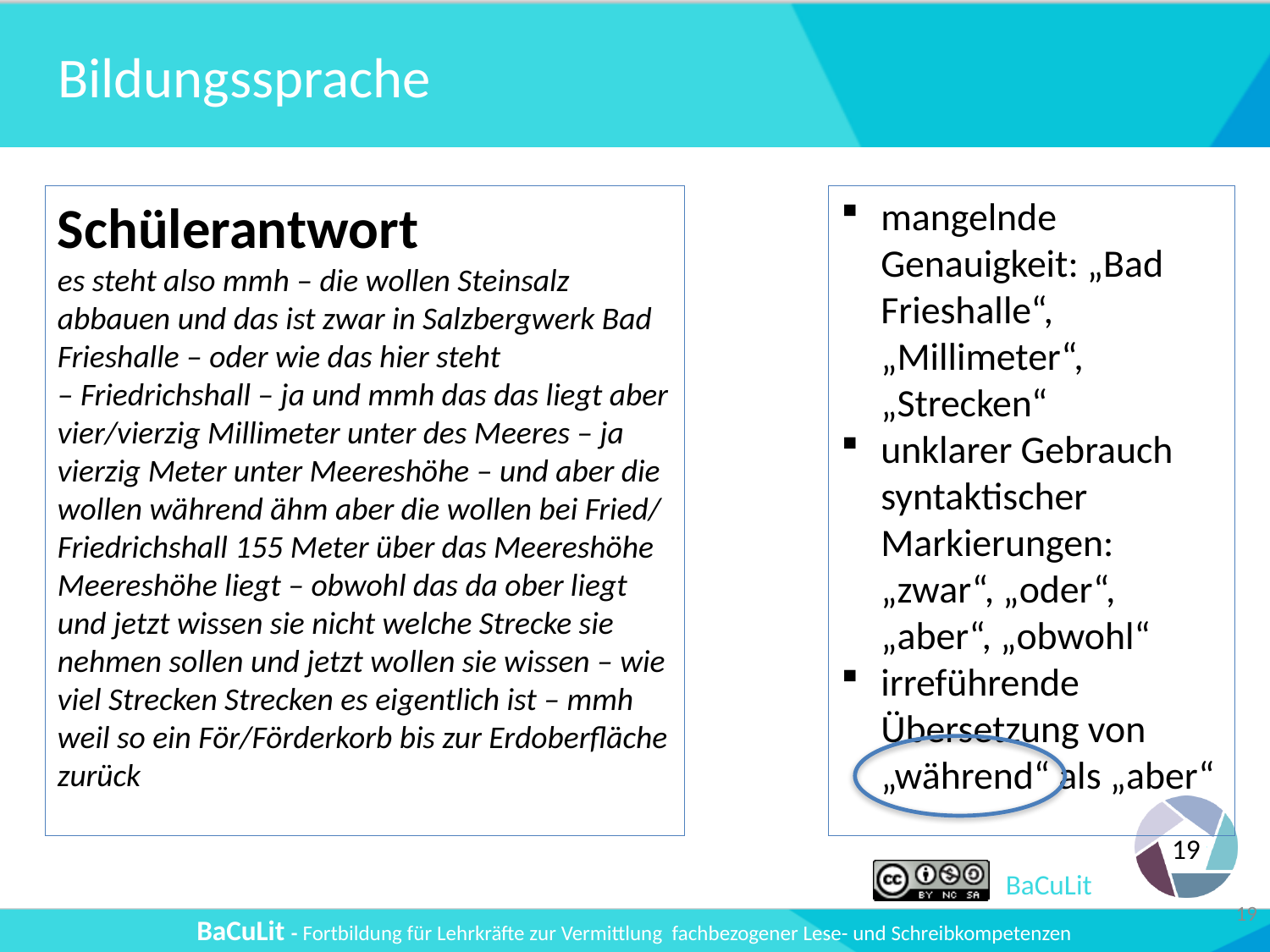

# Bildungssprache
mangelnde Genauigkeit: „Bad Frieshalle“, „Millimeter“, „Strecken“
unklarer Gebrauch syntaktischer Markierungen:  „zwar“, „oder“, „aber“, „obwohl“
irreführende Übersetzung von „während“ als „aber“

Schülerantwort
es steht also mmh – die wollen Steinsalz abbauen und das ist zwar in Salzbergwerk Bad Frieshalle – oder wie das hier steht
– Friedrichshall – ja und mmh das das liegt aber vier/vierzig Millimeter unter des Meeres – ja vierzig Meter unter Meereshöhe – und aber die wollen während ähm aber die wollen bei Fried/ Friedrichshall 155 Meter über das Meereshöhe Meereshöhe liegt – obwohl das da ober liegt und jetzt wissen sie nicht welche Strecke sie nehmen sollen und jetzt wollen sie wissen – wie viel Strecken Strecken es eigentlich ist – mmh weil so ein För/Förderkorb bis zur Erdoberfläche zurück
19